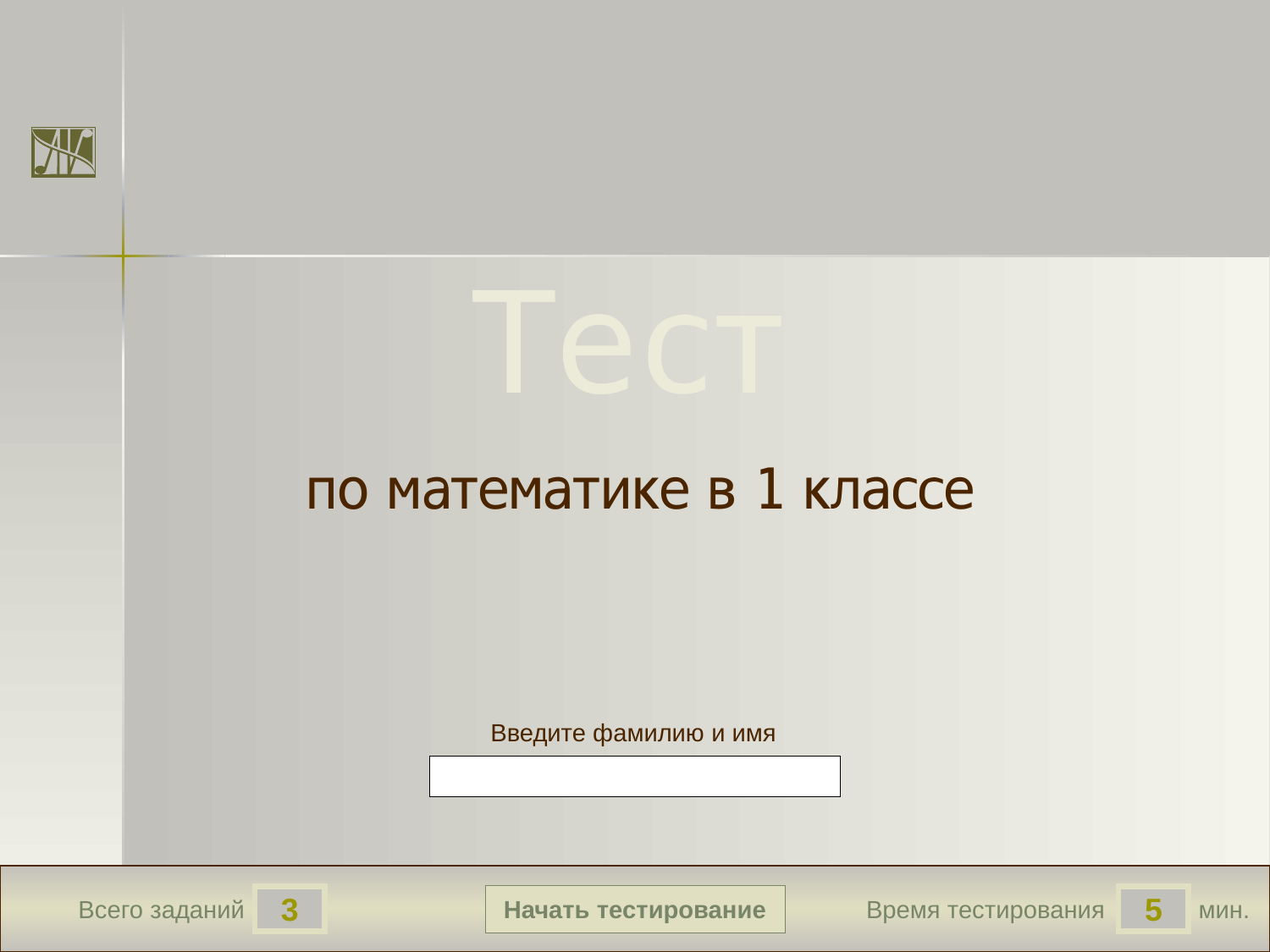

Тест
по математике в 1 классе
Введите фамилию и имя

Начать тестирование
3
5
Всего заданий
Время тестирования
мин.